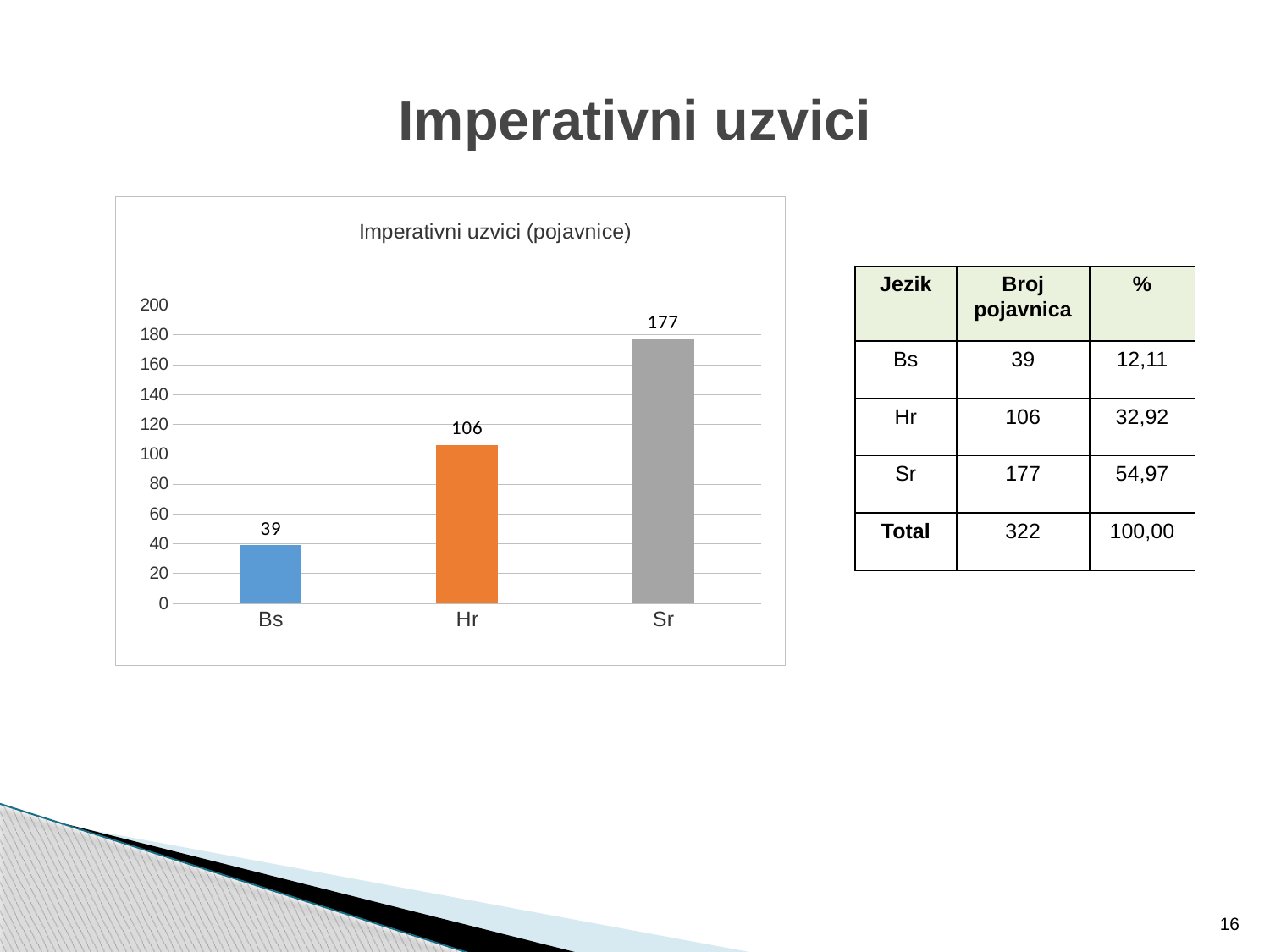

# Imperativni uzvici

### Chart: Imperativni uzvici (pojavnice)

| Category |  |
|---|---|
| Bs | 39.0 |
| Hr | 106.0 |
| Sr | 177.0 |
| Jezik | Broj pojavnica | % |
| --- | --- | --- |
| Bs | 39 | 12,11 |
| Hr | 106 | 32,92 |
| Sr | 177 | 54,97 |
| Total | 322 | 100,00 |
16